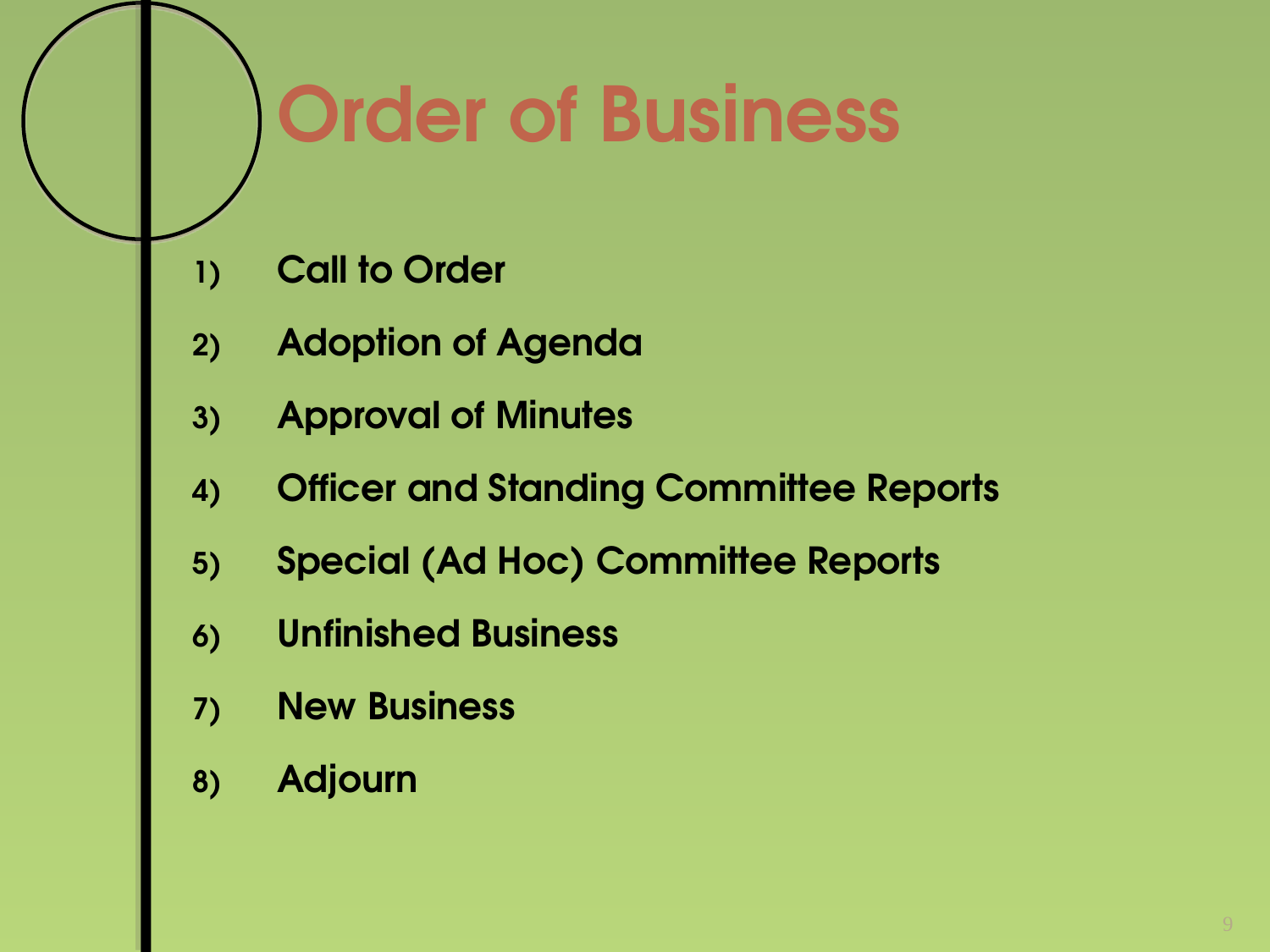

# Order of Business
Call to Order
Adoption of Agenda
Approval of Minutes
Officer and Standing Committee Reports
Special (Ad Hoc) Committee Reports
Unfinished Business
New Business
Adjourn

9